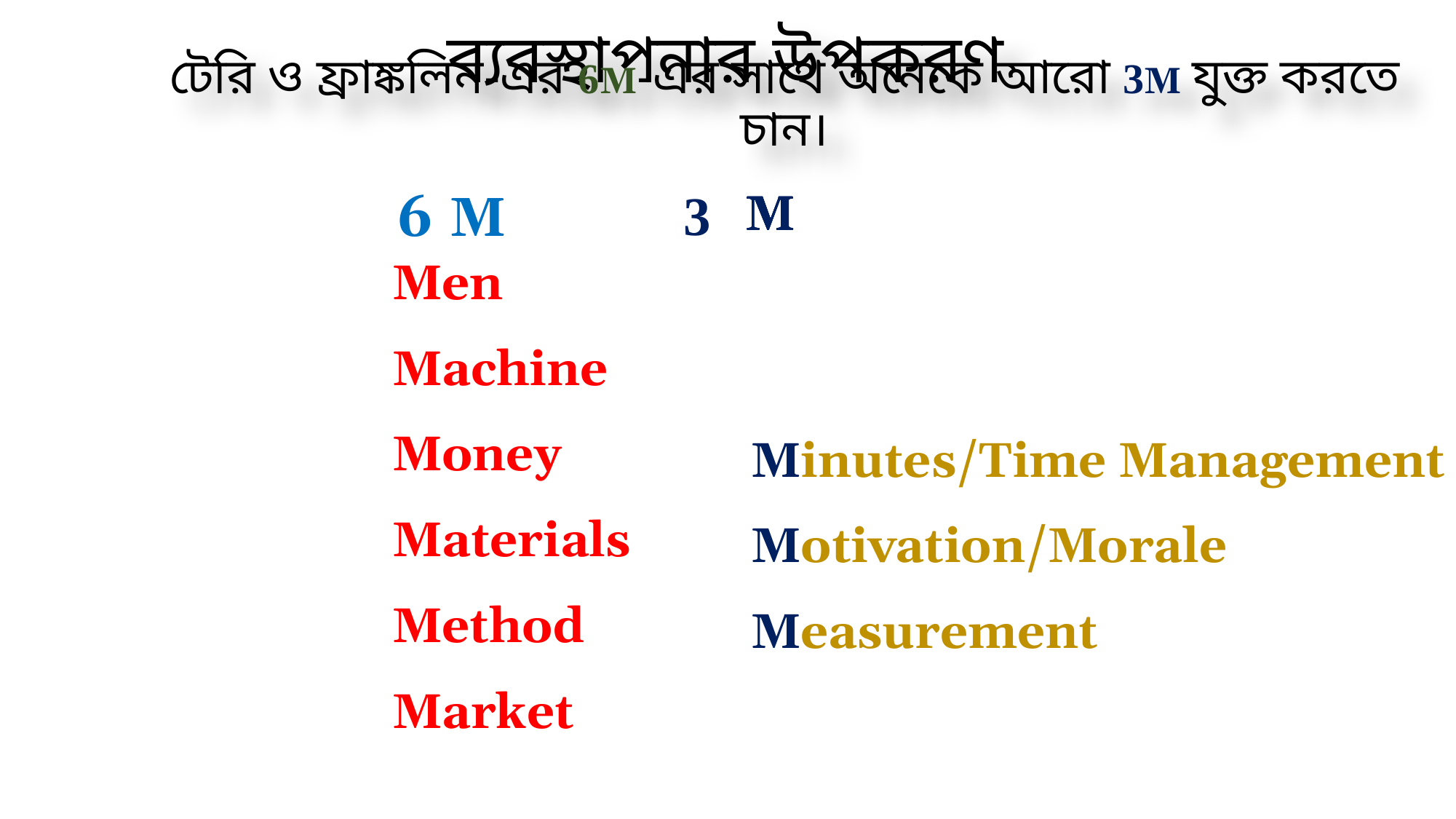

ব্যবস্থাপনার উপকরণ
টেরি ও ফ্রাঙ্কলিন-এর 6M-এর সাথে অনেকে আরো 3M যুক্ত করতে চান।
3
6
M
M
M
M
M
Men
Machine
Money
Minutes/Time Management
Materials
Motivation/Morale
Method
Measurement
Market